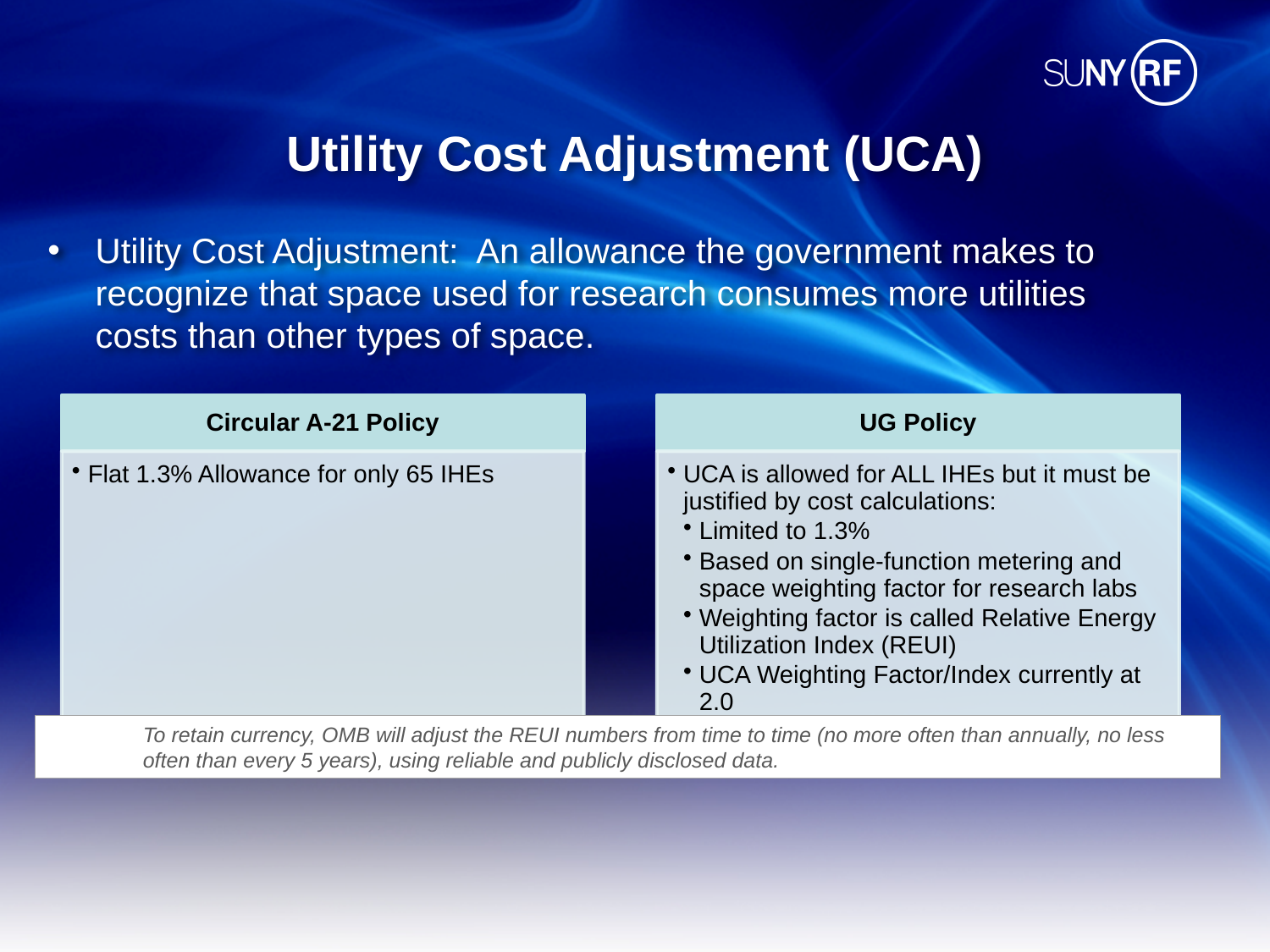

# Utility Cost Adjustment (UCA)
Utility Cost Adjustment:  An allowance the government makes to recognize that space used for research consumes more utilities costs than other types of space.

Circular A-21 Policy
Flat 1.3% Allowance for only 65 IHEs
UG Policy
UCA is allowed for ALL IHEs but it must be justified by cost calculations:
Limited to 1.3%
Based on single-function metering and space weighting factor for research labs
Weighting factor is called Relative Energy Utilization Index (REUI)
UCA Weighting Factor/Index currently at 2.0
To retain currency, OMB will adjust the REUI numbers from time to time (no more often than annually, no less often than every 5 years), using reliable and publicly disclosed data.